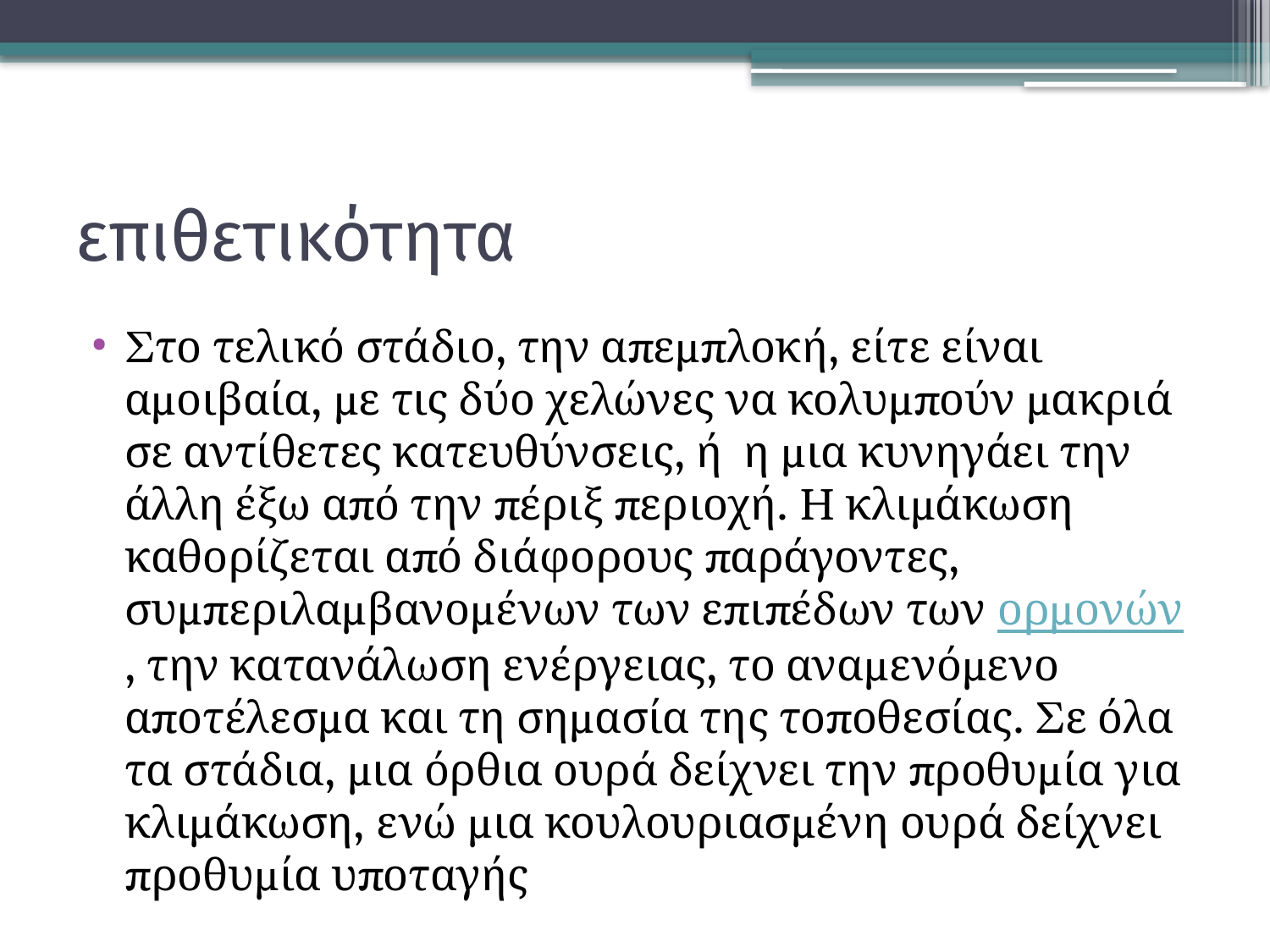

# επιθετικότητα
Στο τελικό στάδιο, την απεμπλοκή, είτε είναι αμοιβαία, με τις δύο χελώνες να κολυμπούν μακριά σε αντίθετες κατευθύνσεις, ή  η μια κυνηγάει την άλλη έξω από την πέριξ περιοχή. Η κλιμάκωση καθορίζεται από διάφορους παράγοντες, συμπεριλαμβανομένων των επιπέδων των ορμονών, την κατανάλωση ενέργειας, το αναμενόμενο αποτέλεσμα και τη σημασία της τοποθεσίας. Σε όλα τα στάδια, μια όρθια ουρά δείχνει την προθυμία για κλιμάκωση, ενώ μια κουλουριασμένη ουρά δείχνει προθυμία υποταγής